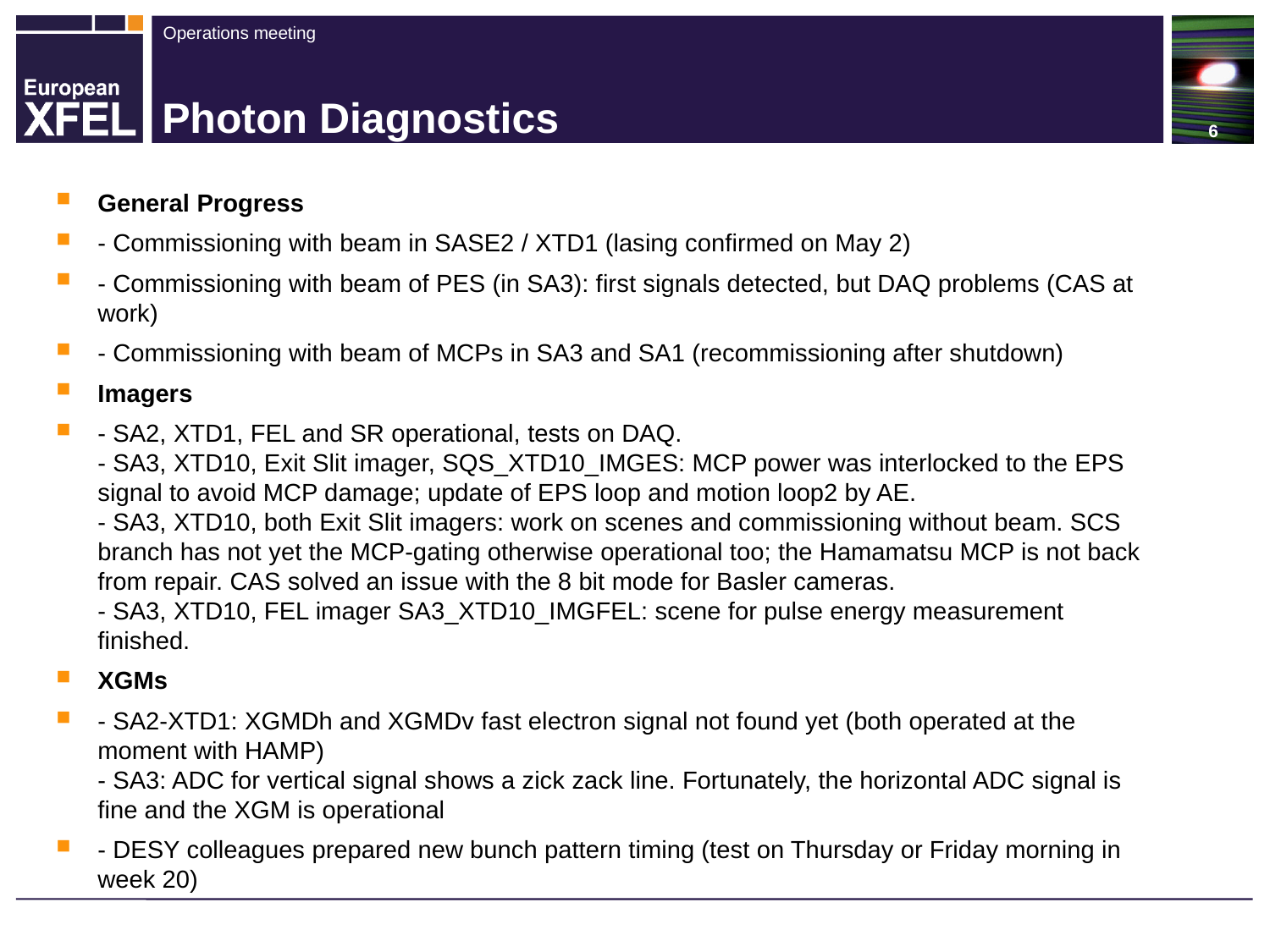

# Photon Diagnostics
General Progress
- Commissioning with beam in SASE2 / XTD1 (lasing confirmed on May 2)
- Commissioning with beam of PES (in SA3): first signals detected, but DAQ problems (CAS at work)
- Commissioning with beam of MCPs in SA3 and SA1 (recommissioning after shutdown)
Imagers
- SA2, XTD1, FEL and SR operational, tests on DAQ.
- SA3, XTD10, Exit Slit imager, SQS_XTD10_IMGES: MCP power was interlocked to the EPS signal to avoid MCP damage; update of EPS loop and motion loop2 by AE.
- SA3, XTD10, both Exit Slit imagers: work on scenes and commissioning without beam. SCS branch has not yet the MCP-gating otherwise operational too; the Hamamatsu MCP is not back from repair. CAS solved an issue with the 8 bit mode for Basler cameras.
- SA3, XTD10, FEL imager SA3_XTD10_IMGFEL: scene for pulse energy measurement finished.
XGMs
- SA2-XTD1: XGMDh and XGMDv fast electron signal not found yet (both operated at the moment with HAMP)
- SA3: ADC for vertical signal shows a zick zack line. Fortunately, the horizontal ADC signal is fine and the XGM is operational
- DESY colleagues prepared new bunch pattern timing (test on Thursday or Friday morning in week 20)